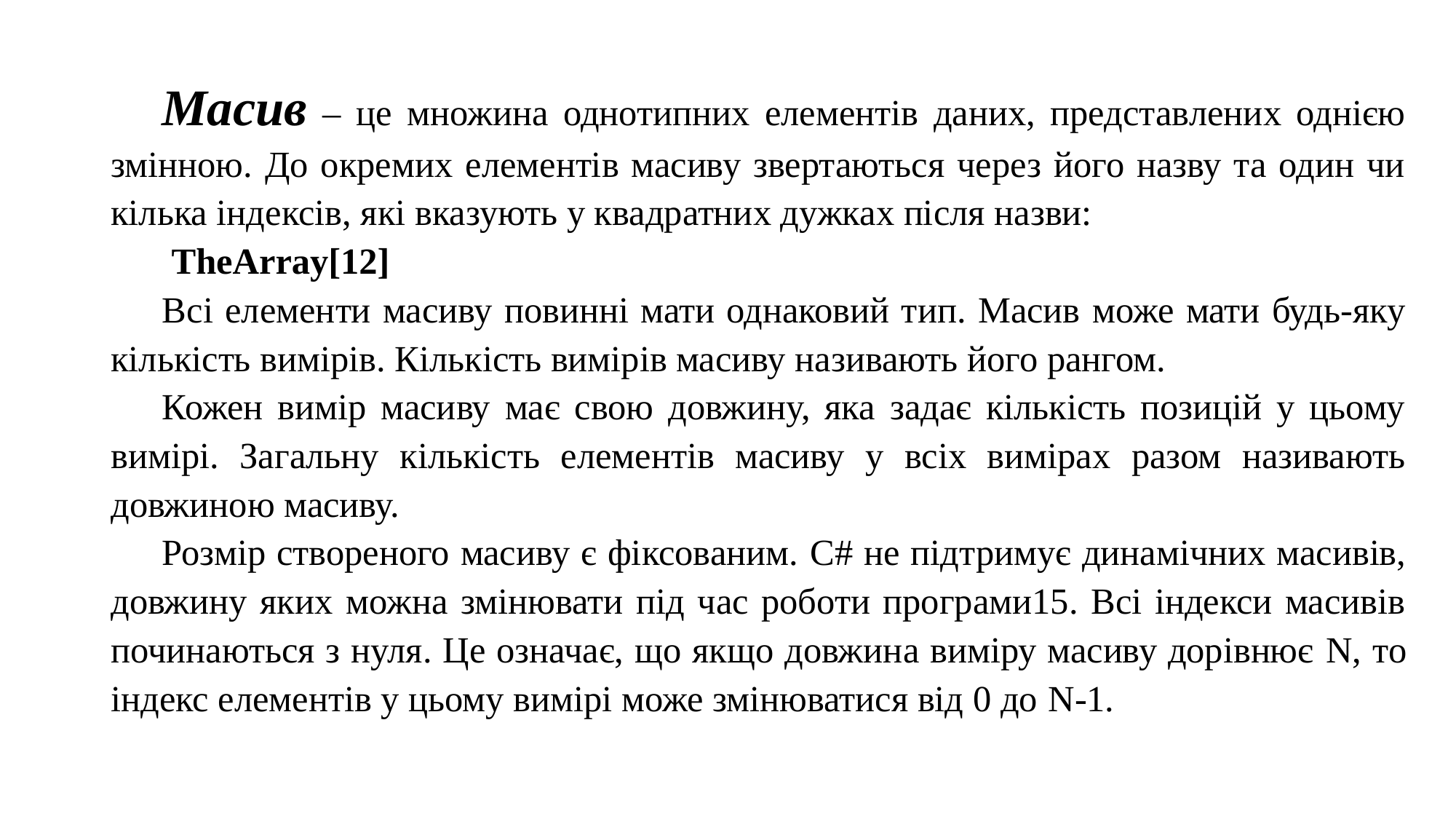

Масив – це множина однотипних елементів даних, представлених однією змінною. До окремих елементів масиву звертаються через його назву та один чи кілька індексів, які вказують у квадратних дужках після назви:
 TheArray[12]
Всі елементи масиву повинні мати однаковий тип. Масив може мати будь-яку кількість вимірів. Кількість вимірів масиву називають його рангом.
Кожен вимір масиву має свою довжину, яка задає кількість позицій у цьому вимірі. Загальну кількість елементів масиву у всіх вимірах разом називають довжиною масиву.
Розмір створеного масиву є фіксованим. C# не підтримує динамічних масивів, довжину яких можна змінювати під час роботи програми15. Всі індекси масивів починаються з нуля. Це означає, що якщо довжина виміру масиву дорівнює N, то індекс елементів у цьому вимірі може змінюватися від 0 до N-1.